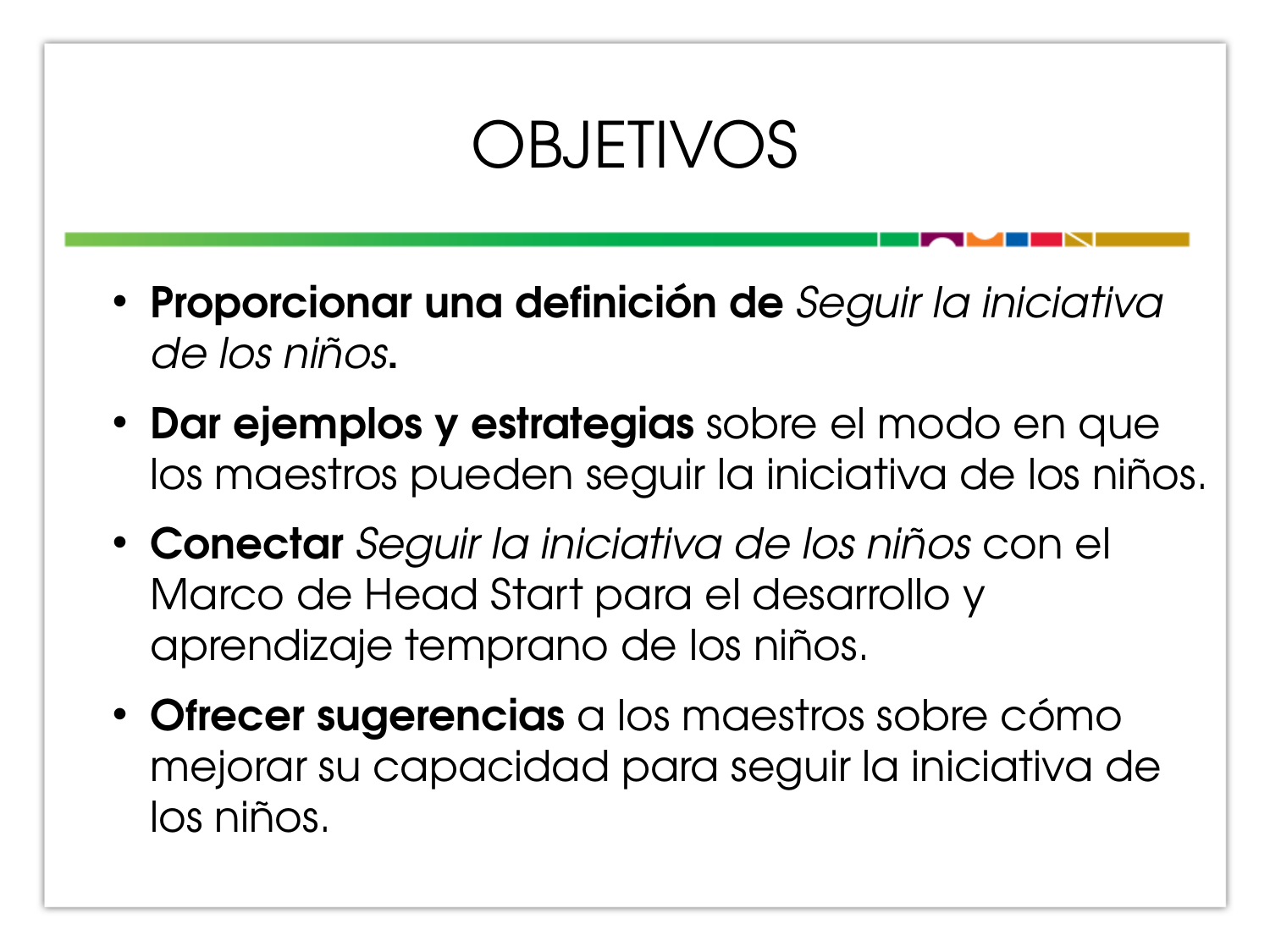

# OBJETIVOS
Proporcionar una definición de Seguir la iniciativa de los niños.
Dar ejemplos y estrategias sobre el modo en que los maestros pueden seguir la iniciativa de los niños.
Conectar Seguir la iniciativa de los niños con el Marco de Head Start para el desarrollo y aprendizaje temprano de los niños.
Ofrecer sugerencias a los maestros sobre cómo mejorar su capacidad para seguir la iniciativa de los niños.